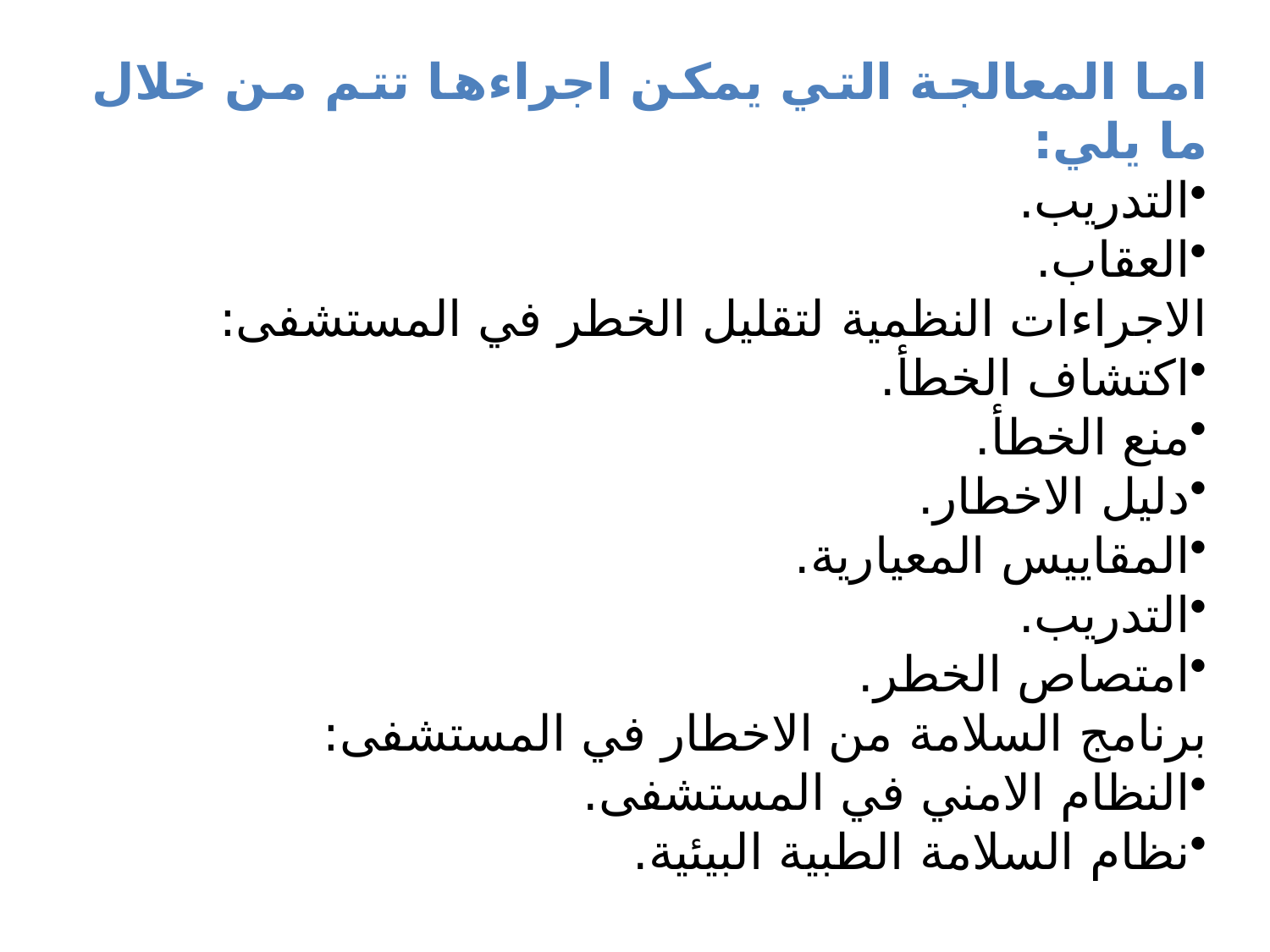

اما المعالجة التي يمكن اجراءها تتم من خلال ما يلي:
التدريب.
العقاب.
الاجراءات النظمية لتقليل الخطر في المستشفى:
اكتشاف الخطأ.
منع الخطأ.
دليل الاخطار.
المقاييس المعيارية.
التدريب.
امتصاص الخطر.
برنامج السلامة من الاخطار في المستشفى:
النظام الامني في المستشفى.
نظام السلامة الطبية البيئية.